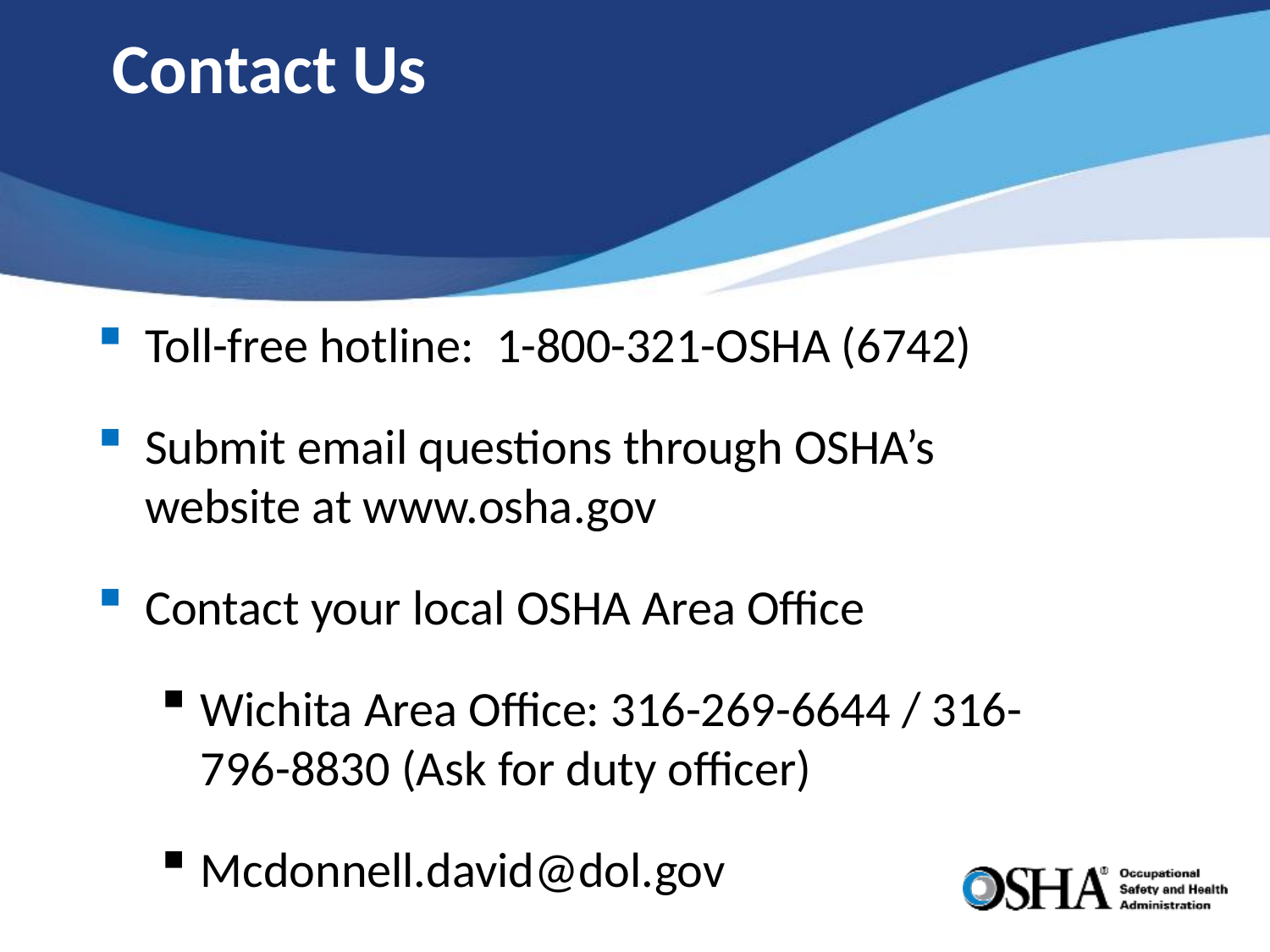

# Contact Us
Toll-free hotline:  1-800-321-OSHA (6742)
Submit email questions through OSHA’s website at www.osha.gov
Contact your local OSHA Area Office
Wichita Area Office: 316-269-6644 / 316-796-8830 (Ask for duty officer)
Mcdonnell.david@dol.gov